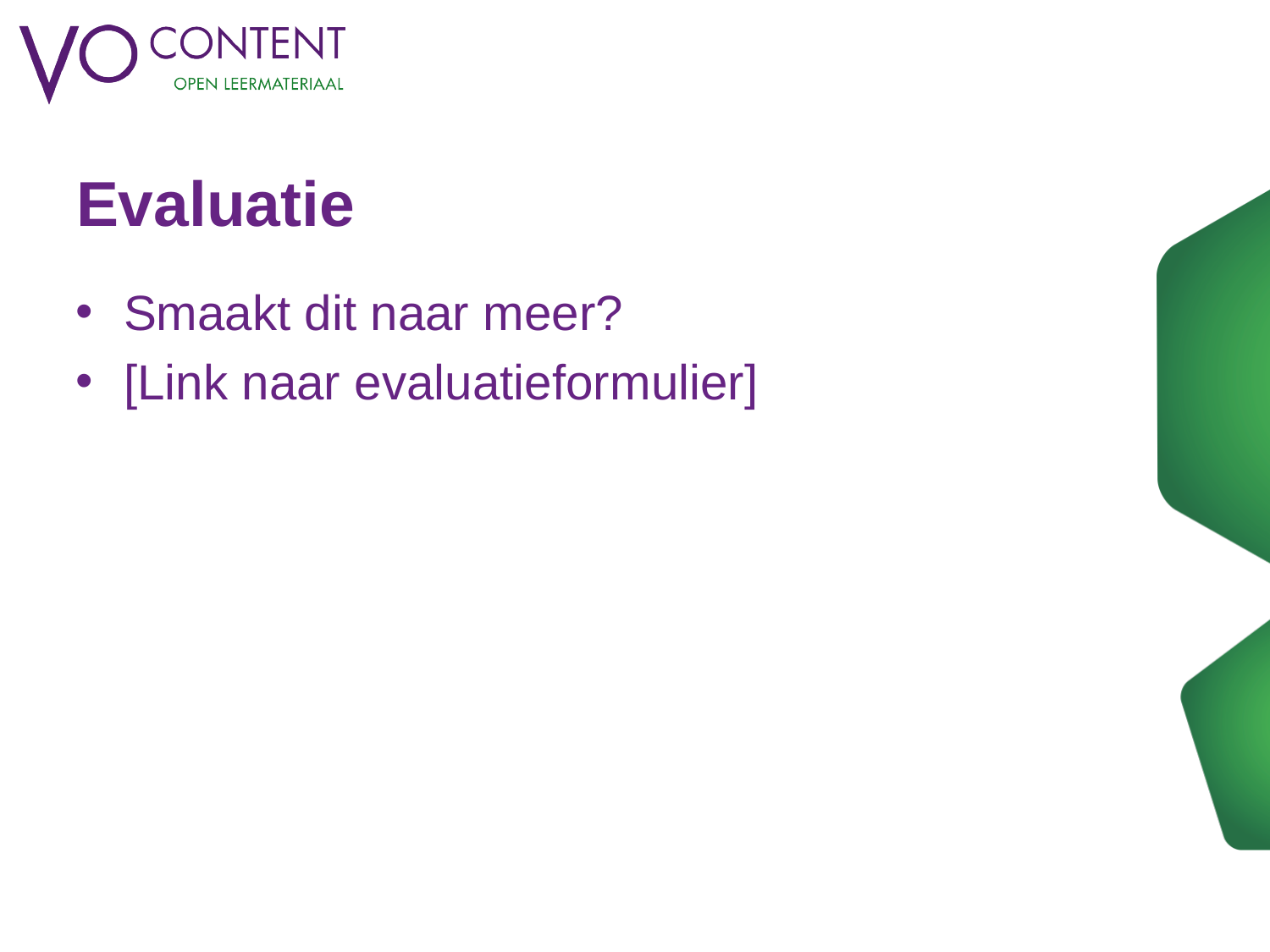

# Evaluatie
Smaakt dit naar meer?
[Link naar evaluatieformulier]